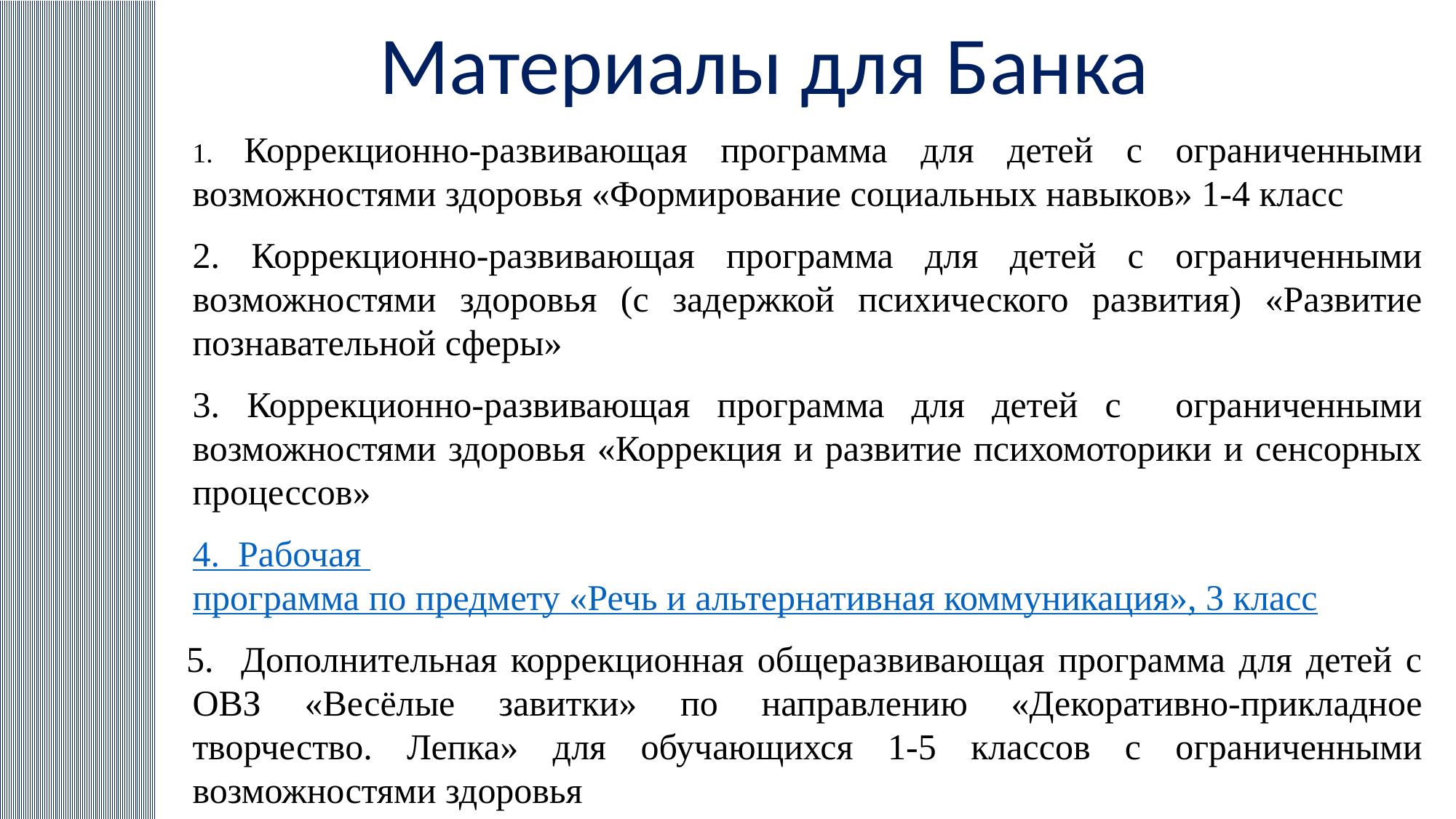

# Материалы для Банка
1. Коррекционно-развивающая программа для детей с ограниченными возможностями здоровья «Формирование социальных навыков» 1-4 класс
2. Коррекционно-развивающая программа для детей с ограниченными возможностями здоровья (с задержкой психического развития) «Развитие познавательной сферы»
3. Коррекционно-развивающая программа для детей с  ограниченными возможностями здоровья «Коррекция и развитие психомоторики и сенсорных процессов»
4.  Рабочая программа по предмету «Речь и альтернативная коммуникация», 3 класс
5.  Дополнительная коррекционная общеразвивающая программа для детей с ОВЗ «Весёлые завитки» по направлению «Декоративно-прикладное творчество. Лепка» для обучающихся 1-5 классов с ограниченными возможностями здоровья